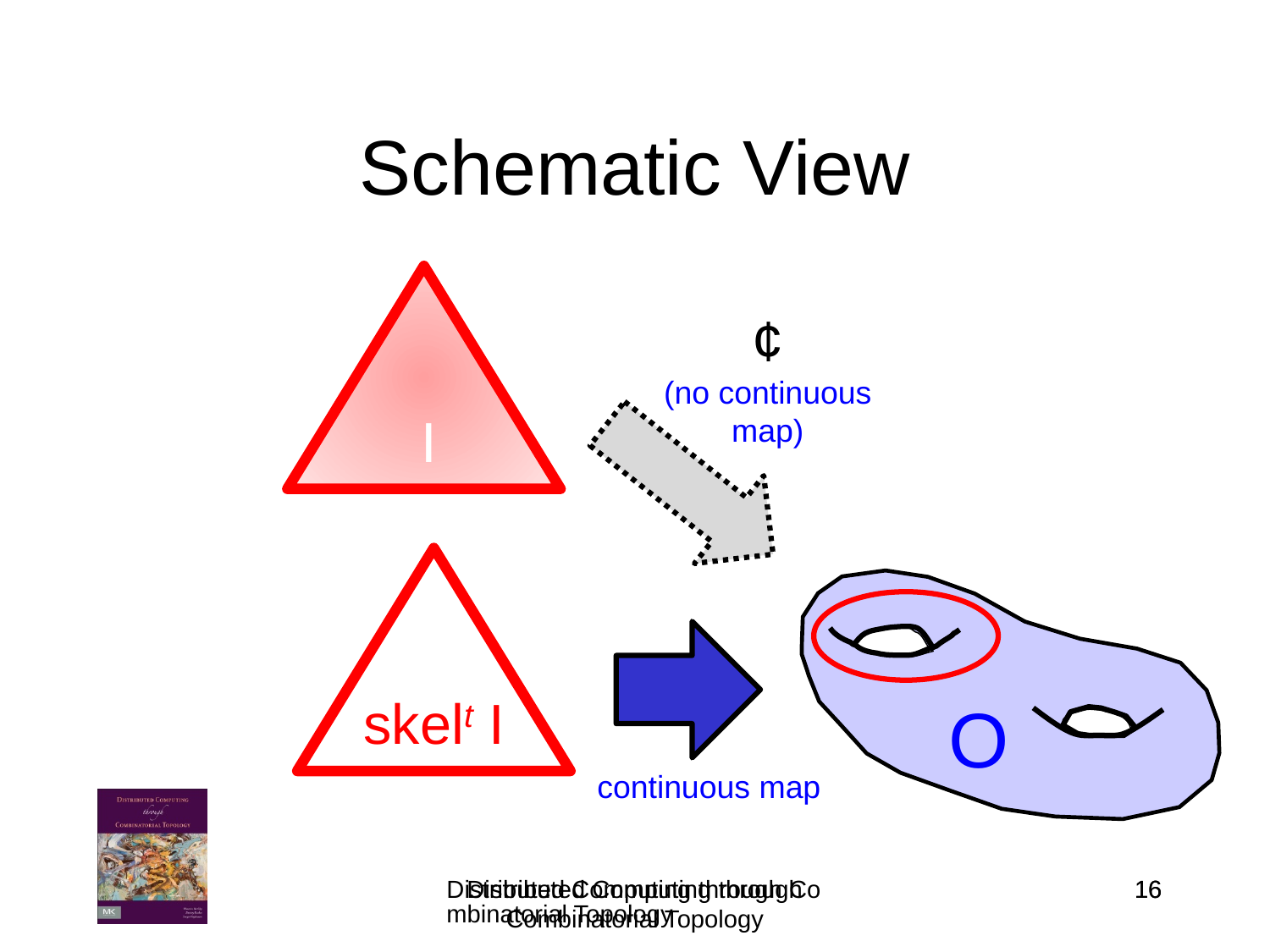

# Schematic View

¢
(no continuous map)
I

skelt I
O
continuous map
Distributed Computing through Combinatorial Topology
Distributed Computing through Combinatorial Topology
16
16